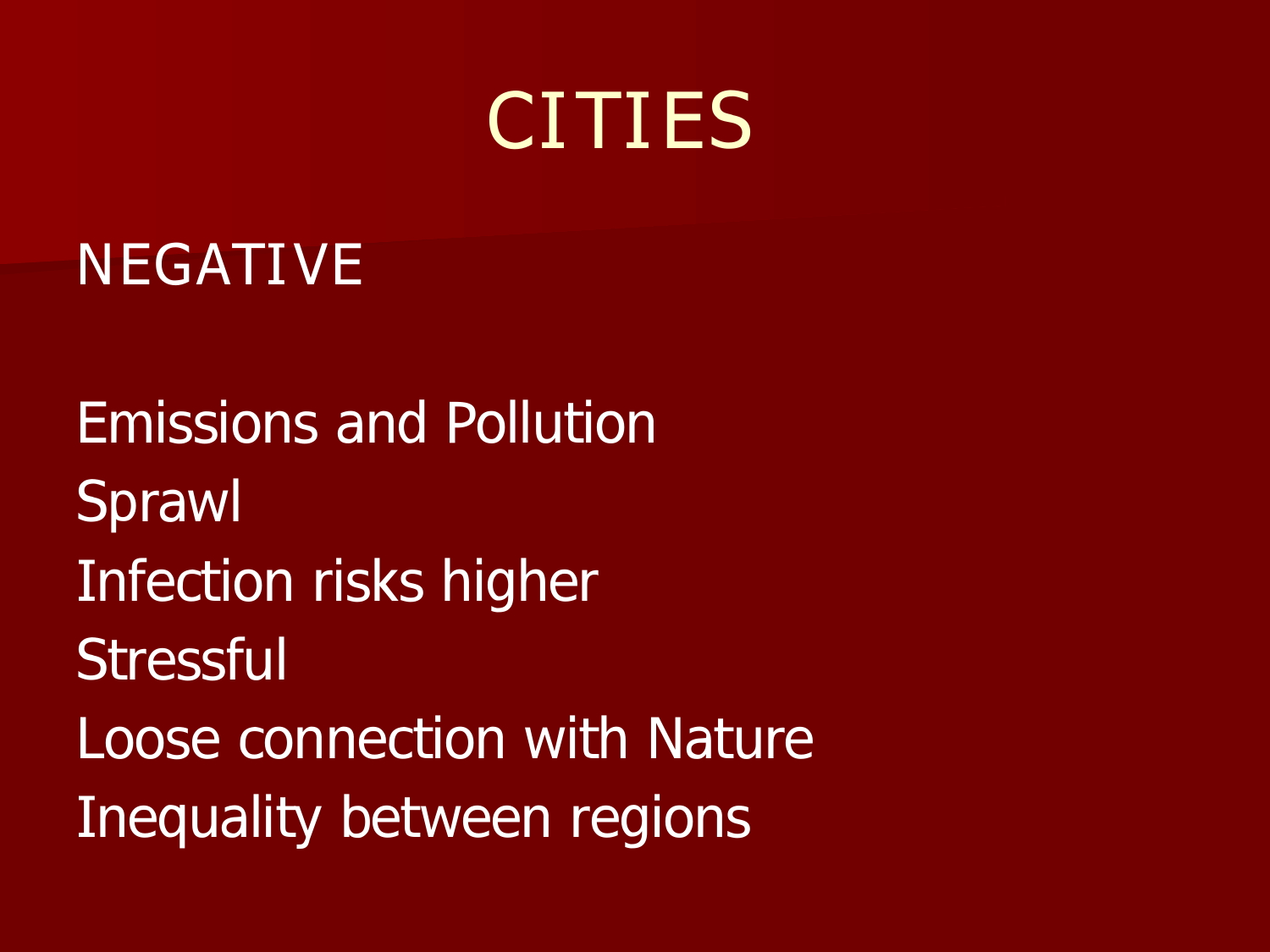

# CITIES
NEGATIVE

Emissions and Pollution
Sprawl
Infection risks higher
Stressful
Loose connection with Nature
Inequality between regions